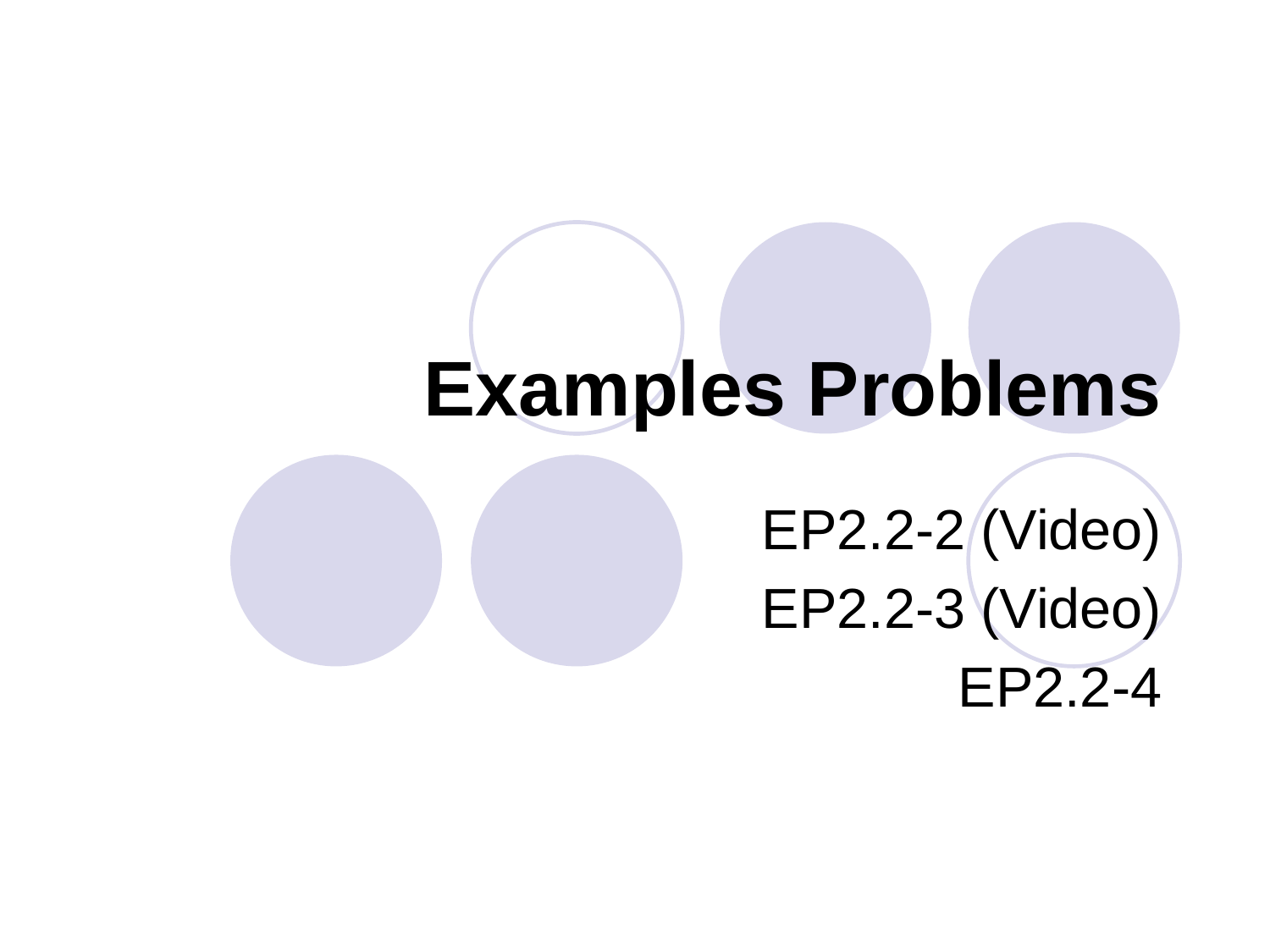

# Examples Problems
EP2.2-2 (Video)
EP2.2-3 (Video)
EP2.2-4